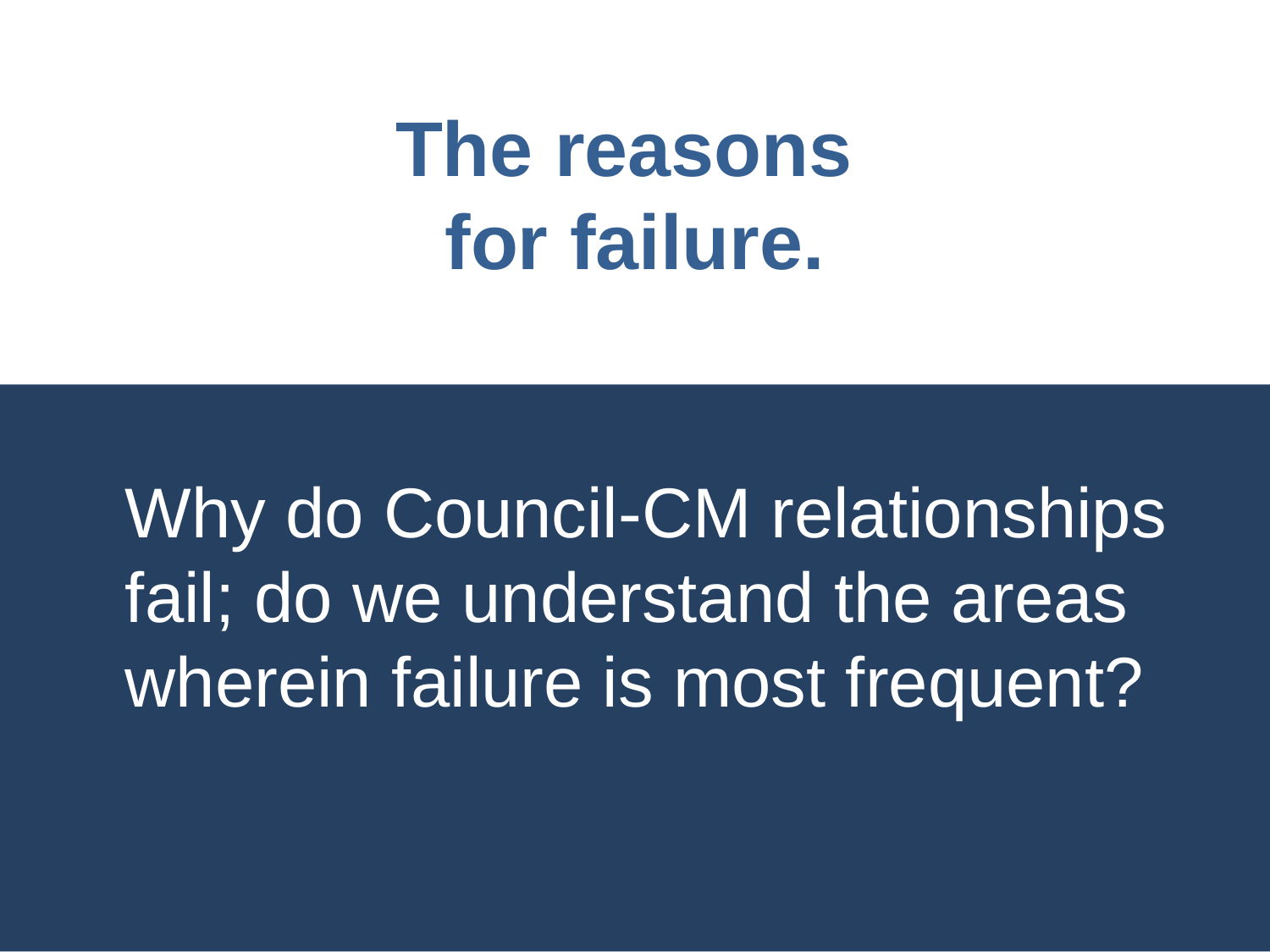

The reasons
for failure.

# Why do Council-CM relationships fail; do we understand the areas wherein failure is most frequent?